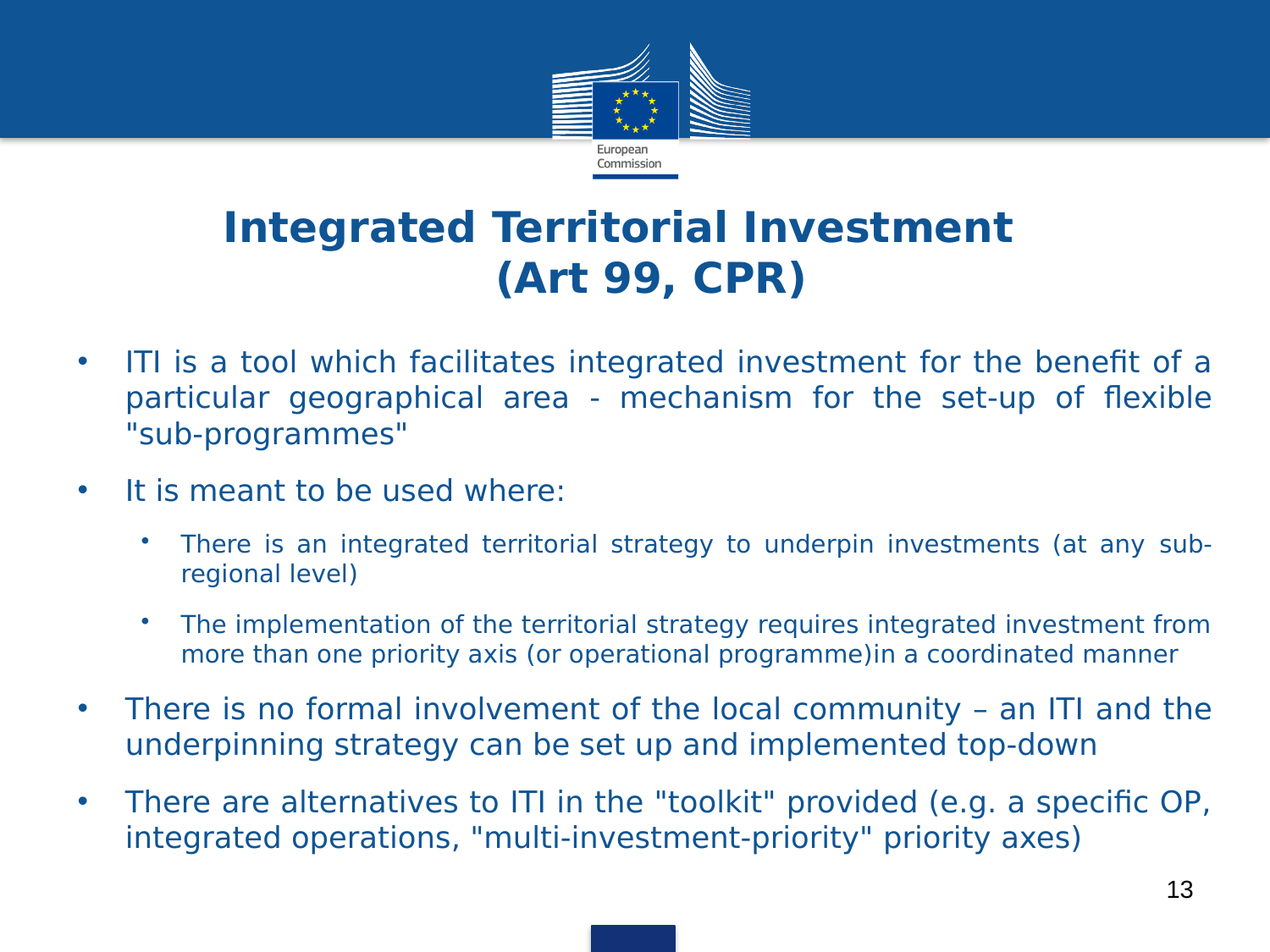

# Integrated Territorial Investment (Art 99, CPR)
ITI is a tool which facilitates integrated investment for the benefit of a particular geographical area - mechanism for the set-up of flexible "sub-programmes"
It is meant to be used where:
There is an integrated territorial strategy to underpin investments (at any sub-regional level)
The implementation of the territorial strategy requires integrated investment from more than one priority axis (or operational programme)in a coordinated manner
There is no formal involvement of the local community – an ITI and the underpinning strategy can be set up and implemented top-down
There are alternatives to ITI in the "toolkit" provided (e.g. a specific OP, integrated operations, "multi-investment-priority" priority axes)

13